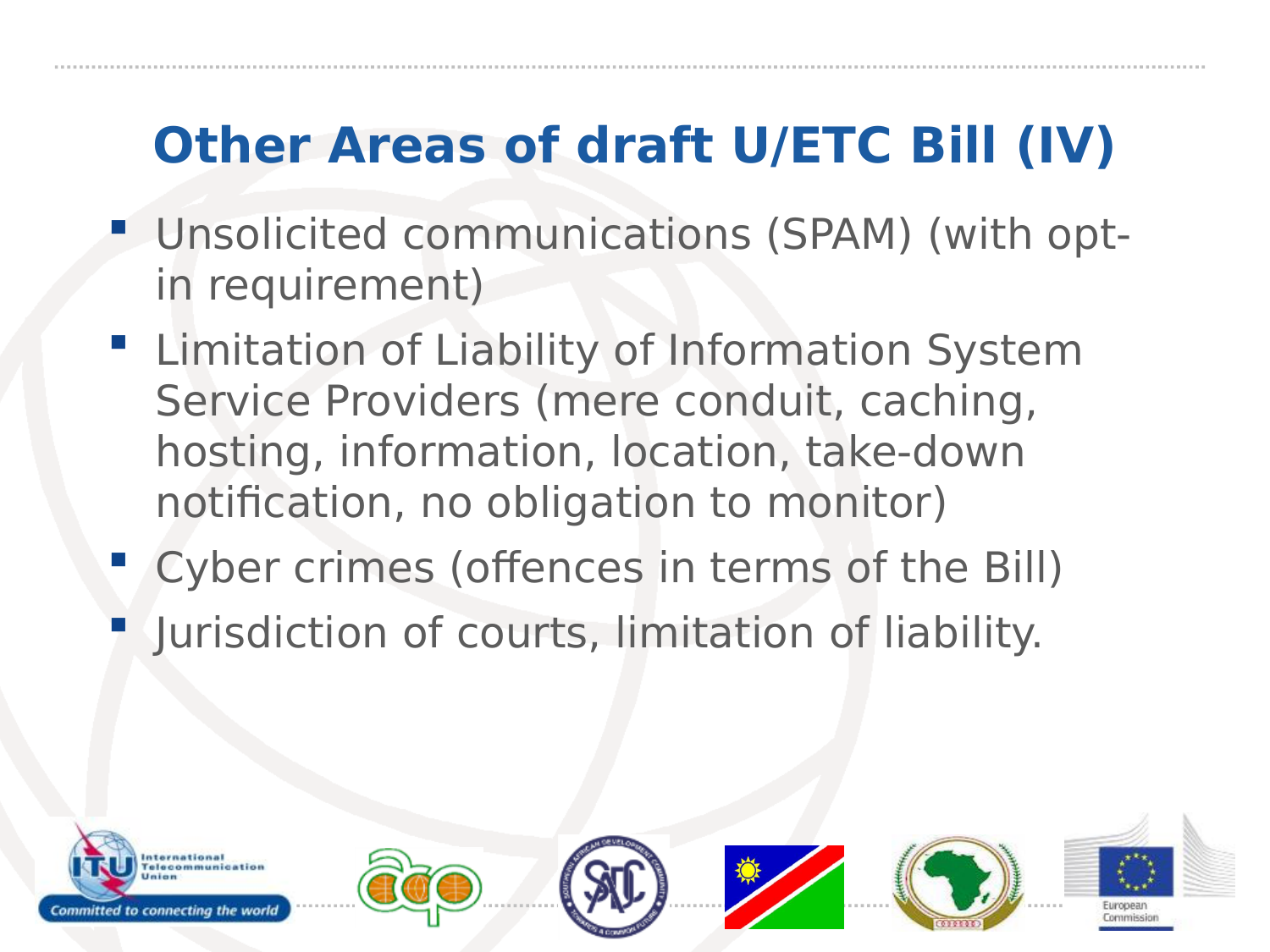

# Other Areas of draft U/ETC Bill (IV)
Unsolicited communications (SPAM) (with opt-in requirement)
Limitation of Liability of Information System Service Providers (mere conduit, caching, hosting, information, location, take-down notification, no obligation to monitor)
Cyber crimes (offences in terms of the Bill)
Jurisdiction of courts, limitation of liability.